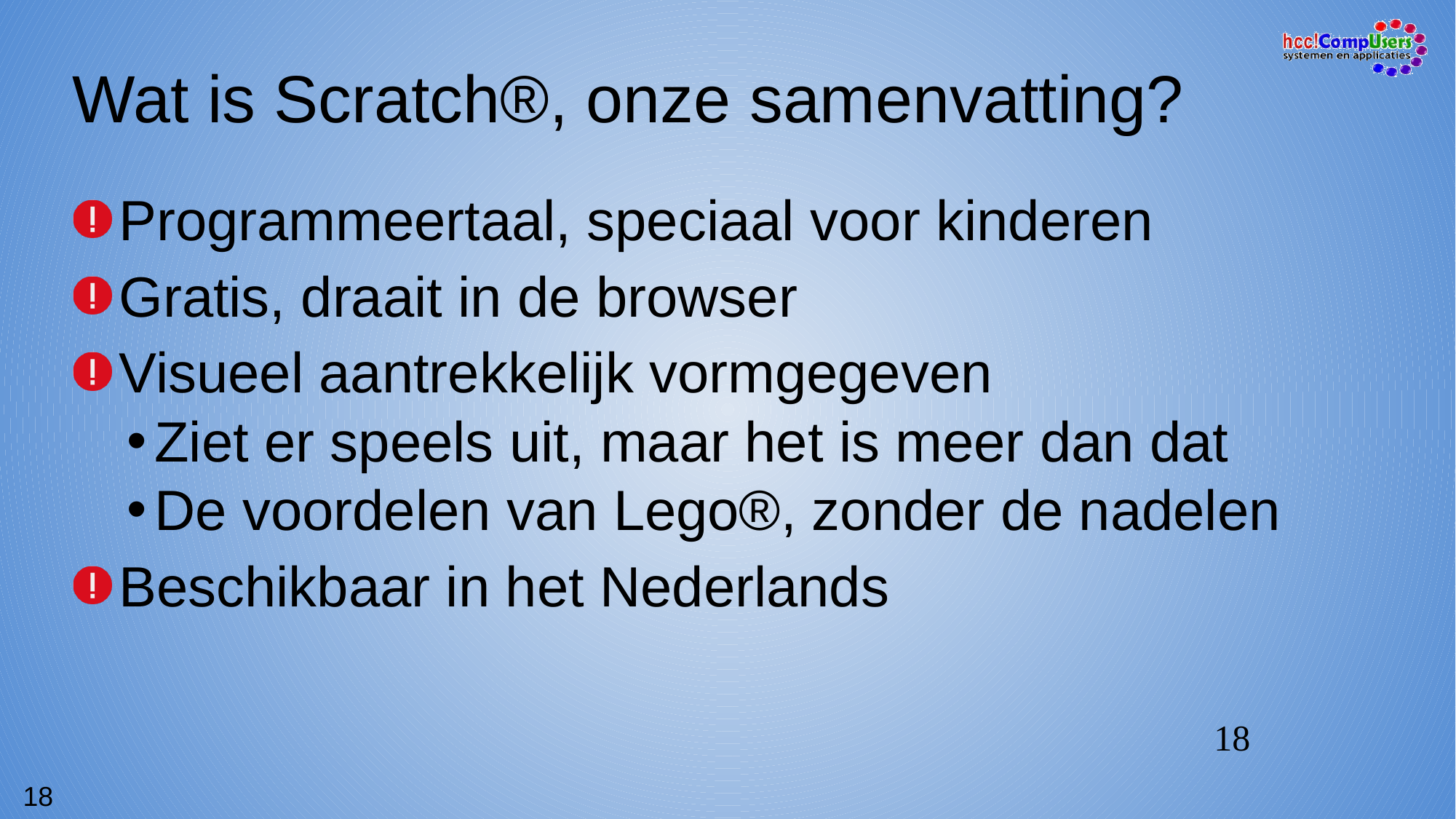

# Wat is Scratch®, onze samenvatting?
Programmeertaal, speciaal voor kinderen
Gratis, draait in de browser
Visueel aantrekkelijk vormgegeven
Ziet er speels uit, maar het is meer dan dat
De voordelen van Lego®, zonder de nadelen
Beschikbaar in het Nederlands
18